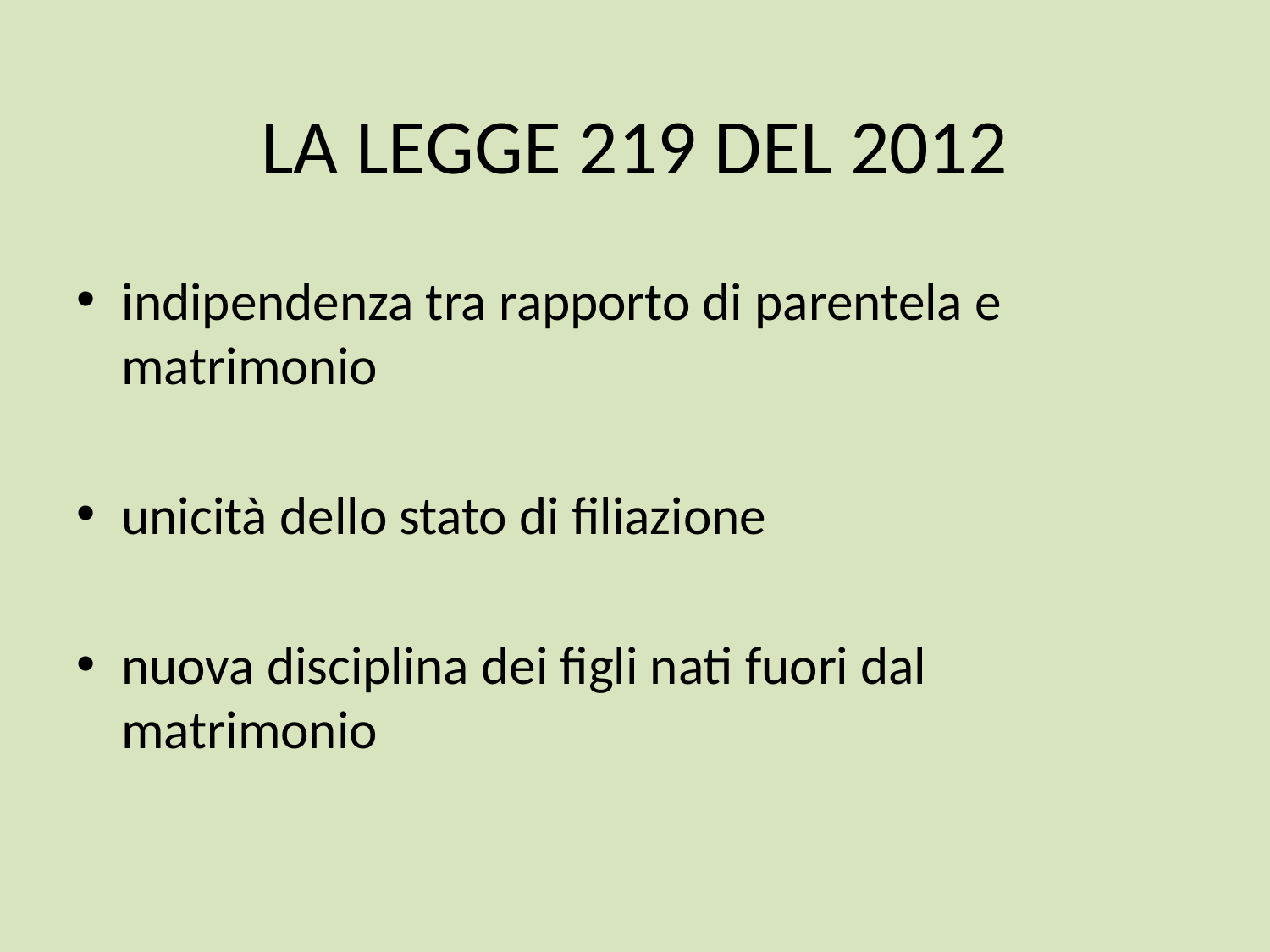

# LA LEGGE 219 DEL 2012
indipendenza tra rapporto di parentela e matrimonio

unicità dello stato di filiazione

nuova disciplina dei figli nati fuori dal matrimonio